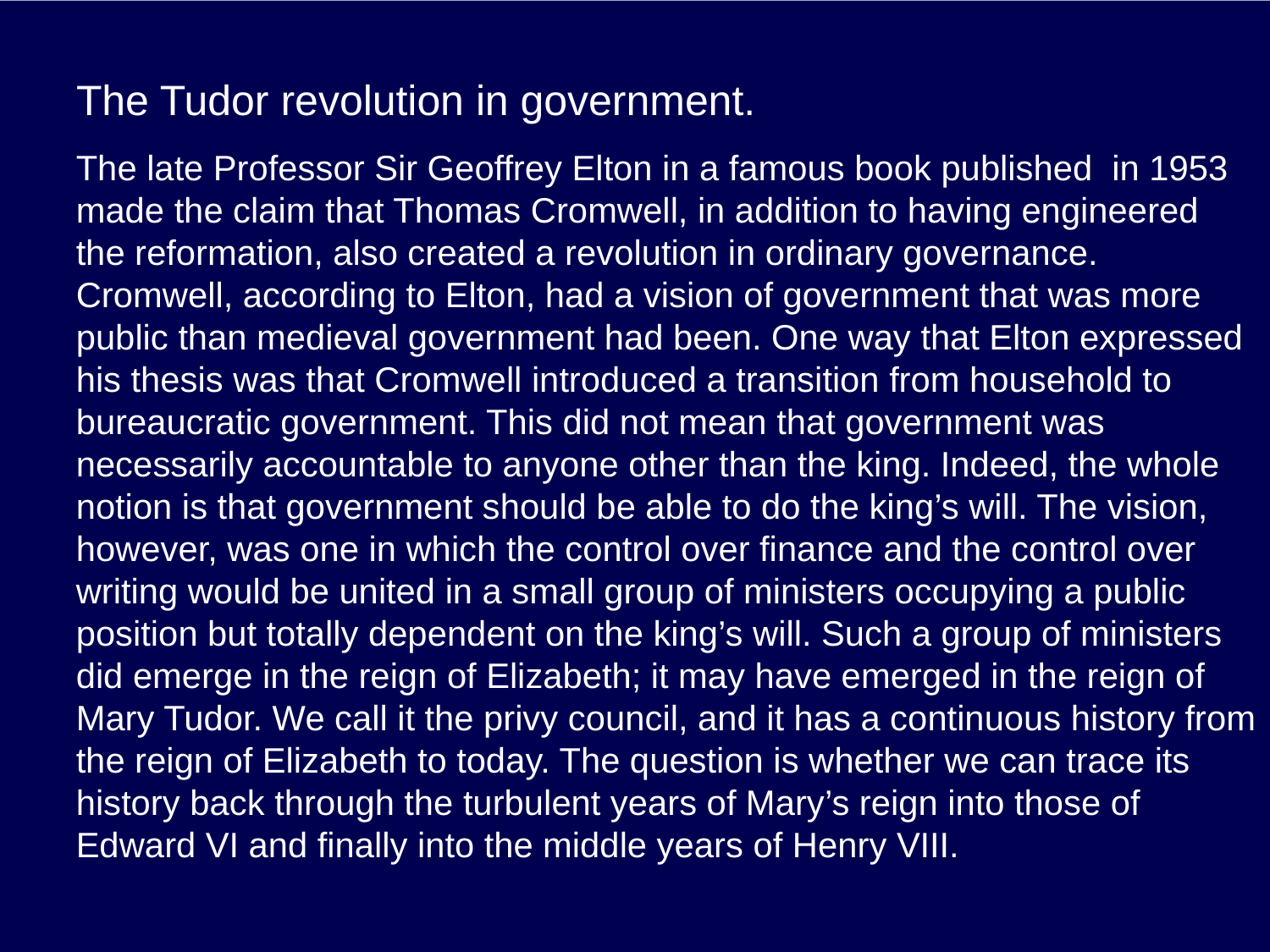

# The Tudor revolution in government.
The late Professor Sir Geoffrey Elton in a famous book published  in 1953 made the claim that Thomas Cromwell, in addition to having engineered the reformation, also created a revolution in ordinary governance. Cromwell, according to Elton, had a vision of government that was more public than medieval government had been. One way that Elton expressed his thesis was that Cromwell introduced a transition from household to bureaucratic government. This did not mean that government was necessarily accountable to anyone other than the king. Indeed, the whole notion is that government should be able to do the king’s will. The vision, however, was one in which the control over finance and the control over writing would be united in a small group of ministers occupying a public position but totally dependent on the king’s will. Such a group of ministers did emerge in the reign of Elizabeth; it may have emerged in the reign of Mary Tudor. We call it the privy council, and it has a continuous history from the reign of Elizabeth to today. The question is whether we can trace its history back through the turbulent years of Mary’s reign into those of Edward VI and finally into the middle years of Henry VIII.